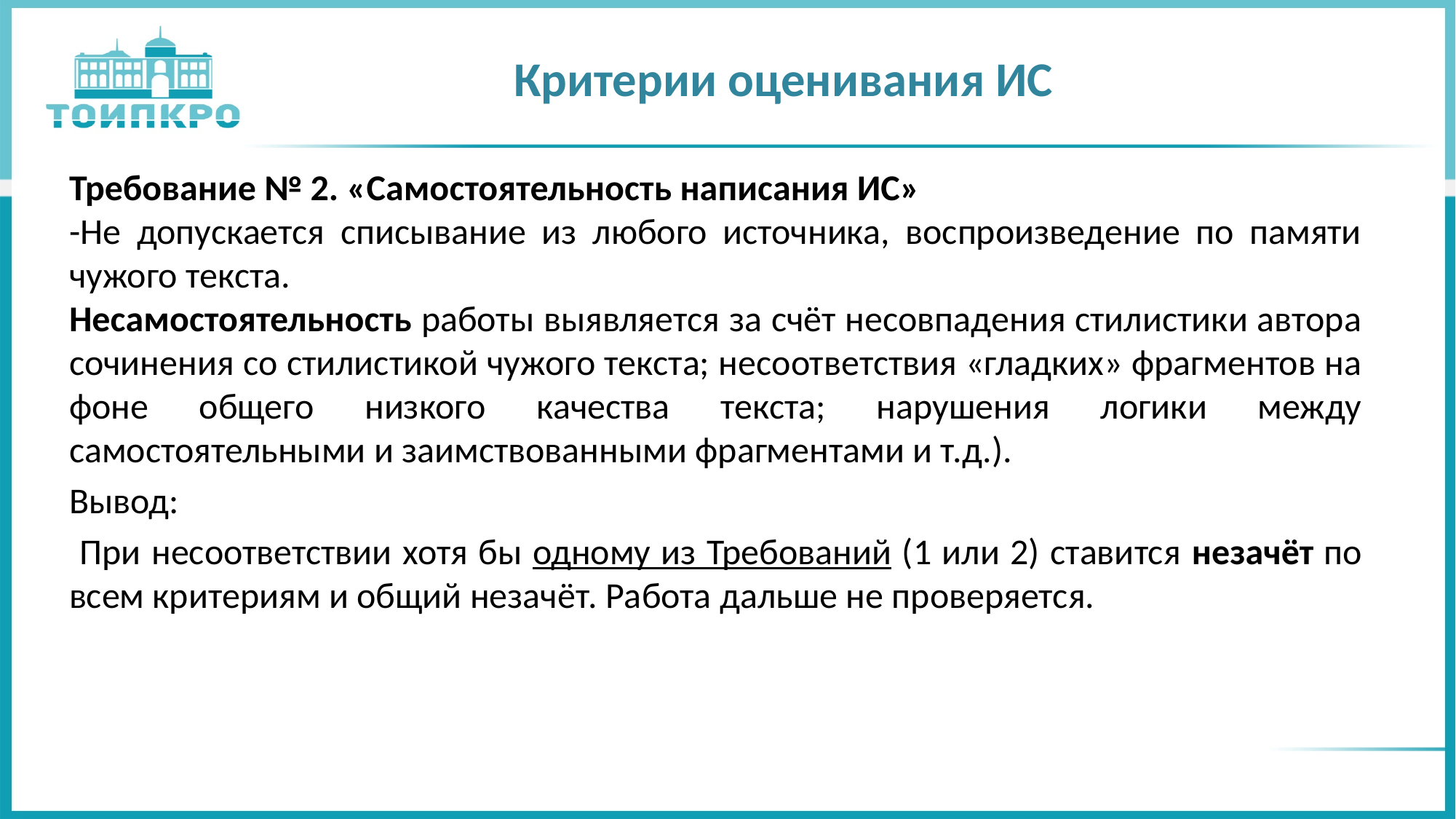

# Критерии оценивания ИС
Требование № 2. «Самостоятельность написания ИС»
-Не допускается списывание из любого источника, воспроизведение по памяти чужого текста.
Несамостоятельность работы выявляется за счёт несовпадения стилистики автора сочинения со стилистикой чужого текста; несоответствия «гладких» фрагментов на фоне общего низкого качества текста; нарушения логики между самостоятельными и заимствованными фрагментами и т.д.).
Вывод:
 При несоответствии хотя бы одному из Требований (1 или 2) ставится незачёт по всем критериям и общий незачёт. Работа дальше не проверяется.